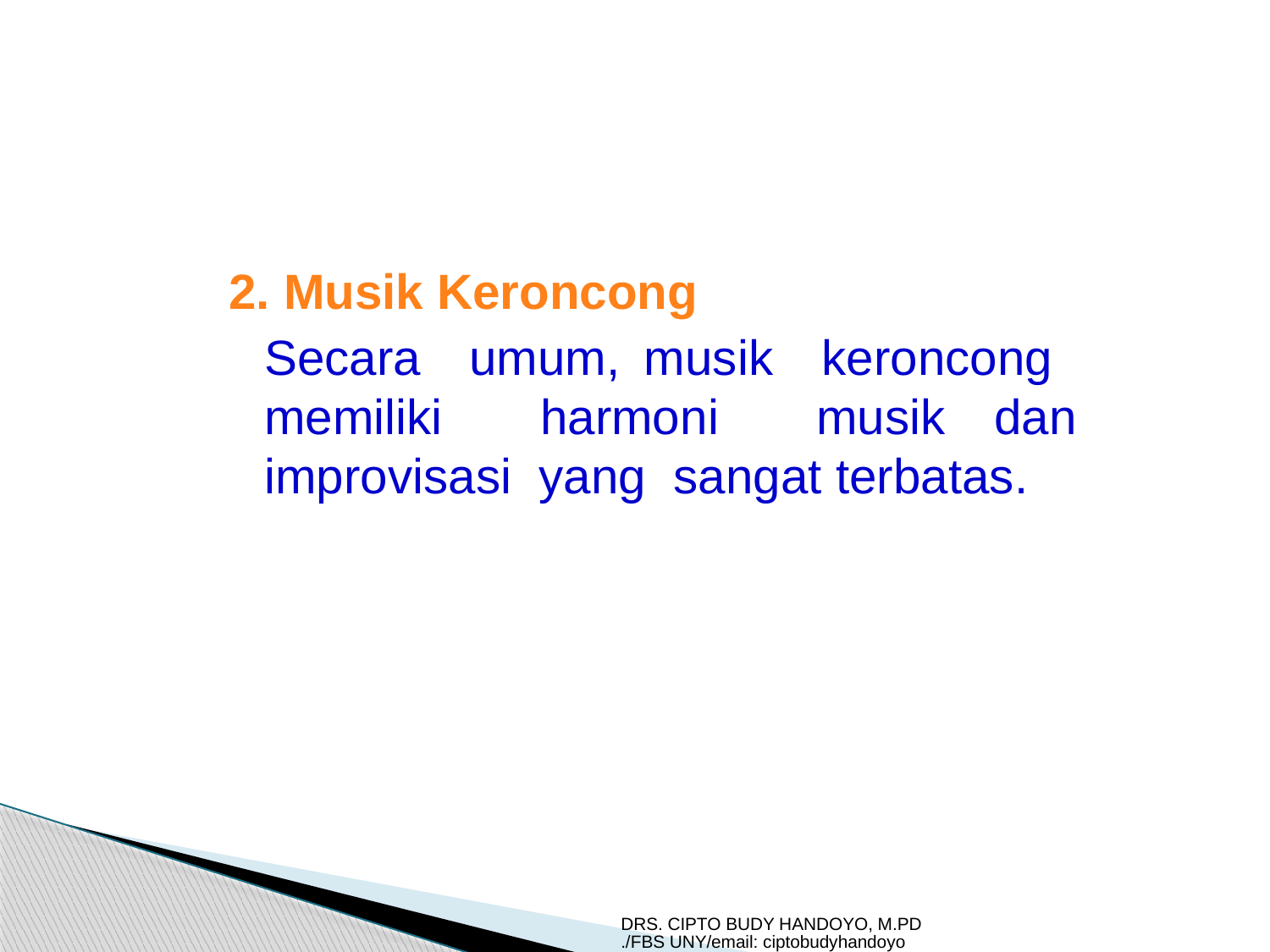

2. Musik Keroncong
	Secara  umum, musik  keroncong  memiliki  harmoni  musik dan improvisasi  yang  sangat terbatas.
DRS. CIPTO BUDY HANDOYO, M.PD./FBS UNY/email: ciptobudyhandoyo@uny.ac.id